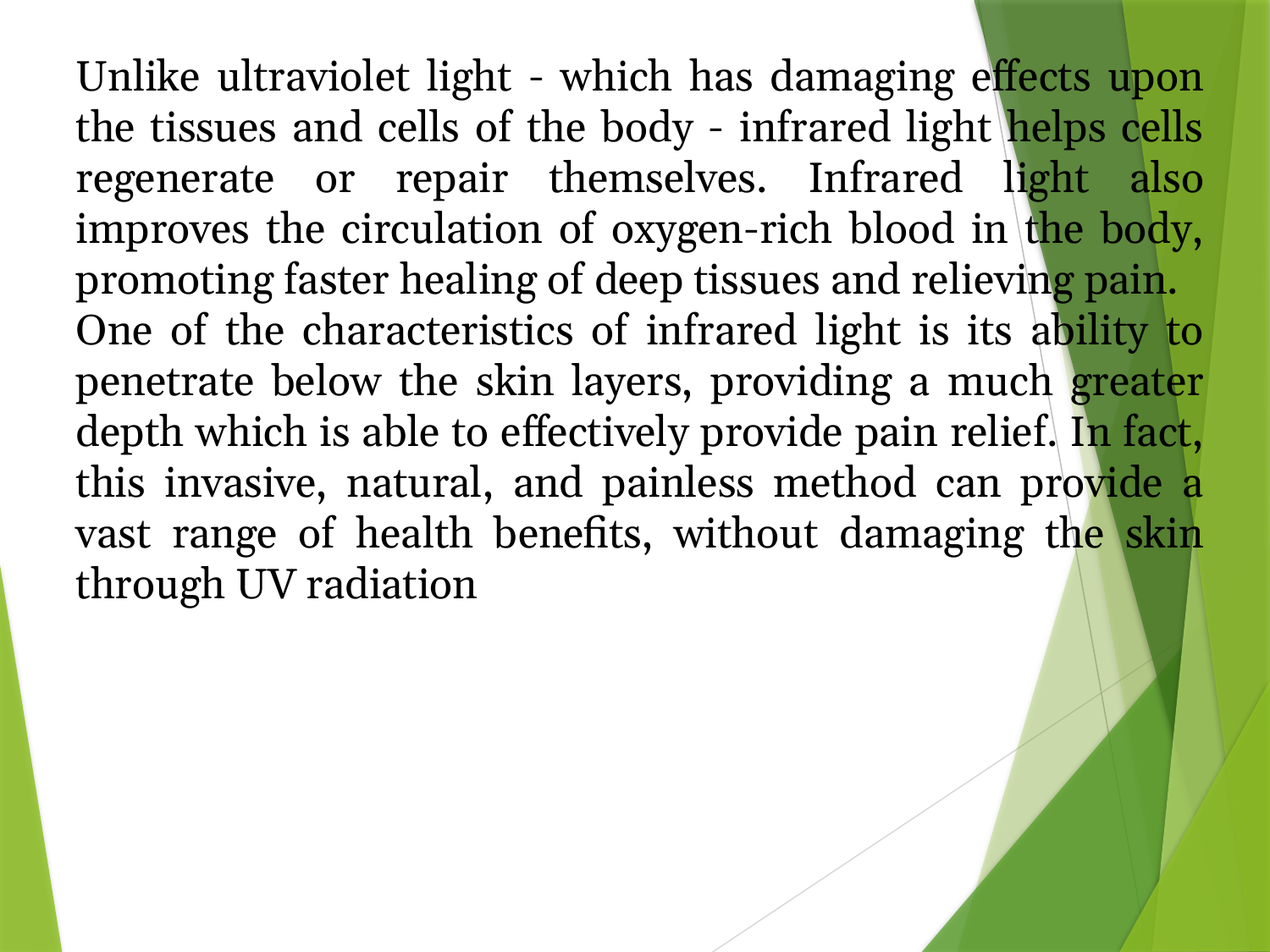

Unlike ultraviolet light - which has damaging effects upon the tissues and cells of the body - infrared light helps cells regenerate or repair themselves. Infrared light also improves the circulation of oxygen-rich blood in the body, promoting faster healing of deep tissues and relieving pain.
One of the characteristics of infrared light is its ability to penetrate below the skin layers, providing a much greater depth which is able to effectively provide pain relief. In fact, this invasive, natural, and painless method can provide a vast range of health benefits, without damaging the skin through UV radiation